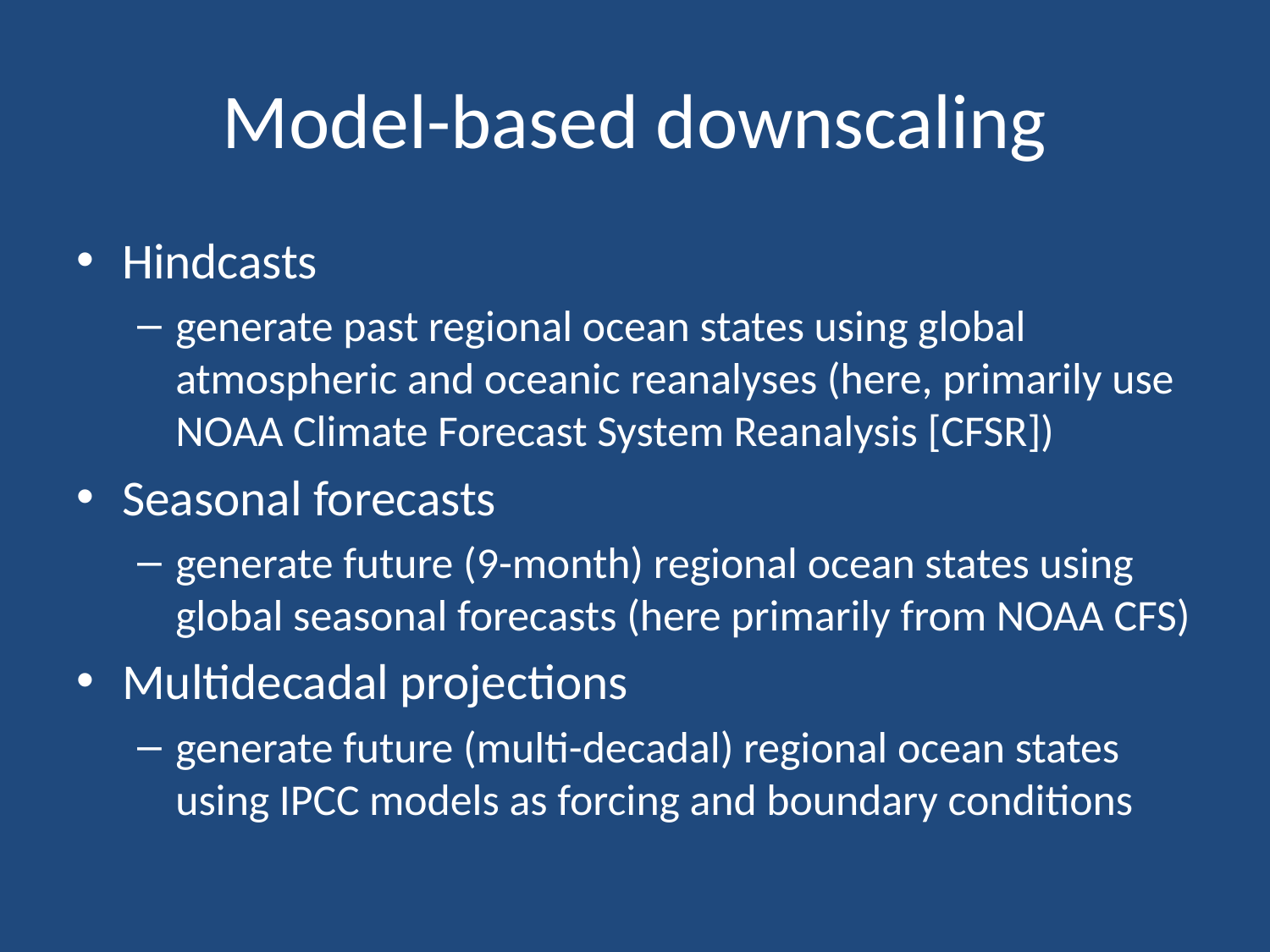

# Model-based downscaling
Hindcasts
generate past regional ocean states using global atmospheric and oceanic reanalyses (here, primarily use NOAA Climate Forecast System Reanalysis [CFSR])
Seasonal forecasts
generate future (9-month) regional ocean states using global seasonal forecasts (here primarily from NOAA CFS)
Multidecadal projections
generate future (multi-decadal) regional ocean states using IPCC models as forcing and boundary conditions